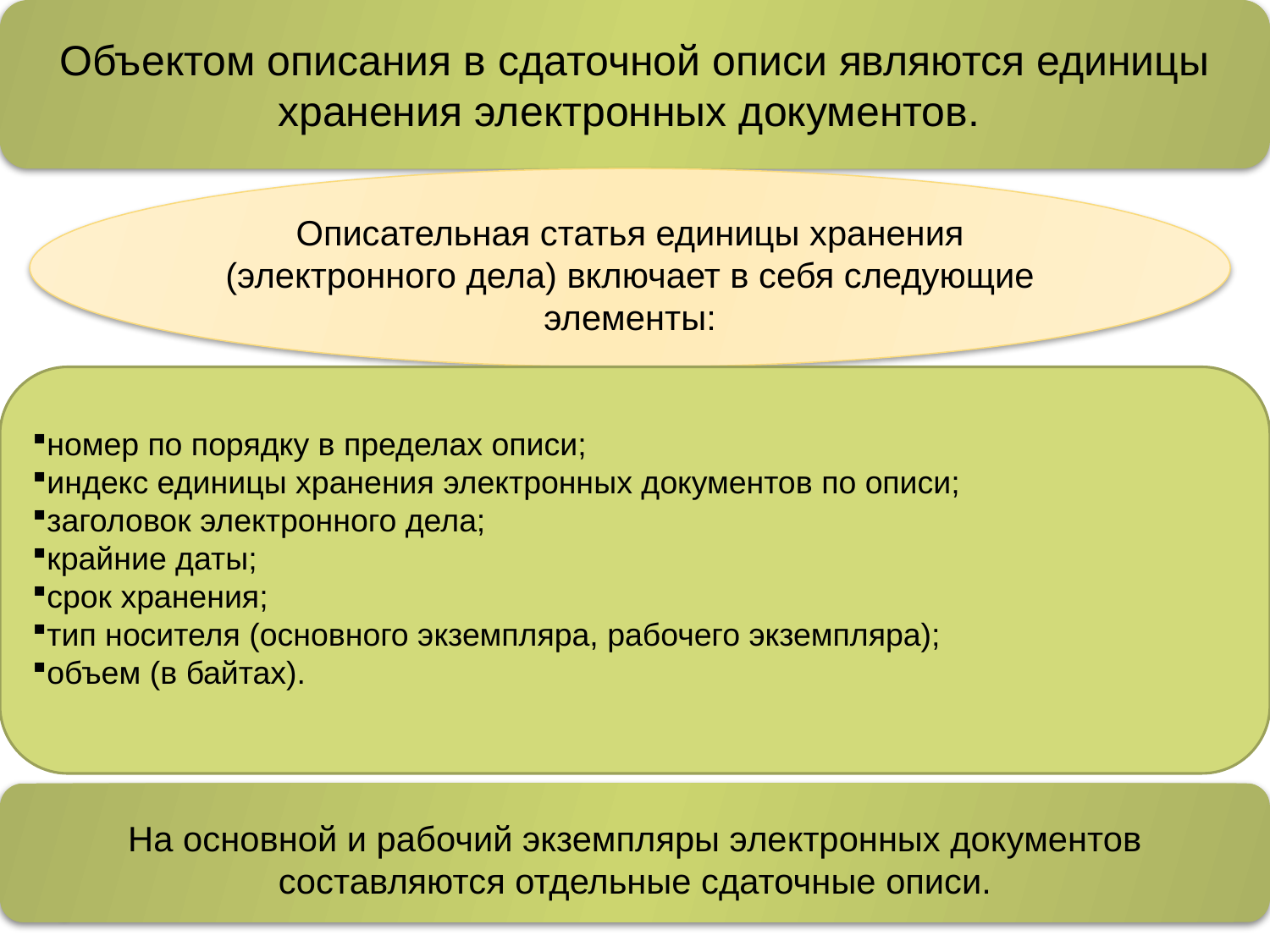

Объектом описания в сдаточной описи являются единицы хранения электронных документов.

Описательная статья единицы хранения (электронного дела) включает в себя следующие элементы:

номер по порядку в пределах описи;
индекс единицы хранения электронных документов по описи;
заголовок электронного дела;
крайние даты;
срок хранения;
тип носителя (основного экземпляра, рабочего экземпляра);
объем (в байтах).

На основной и рабочий экземпляры электронных документов составляются отдельные сдаточные описи.